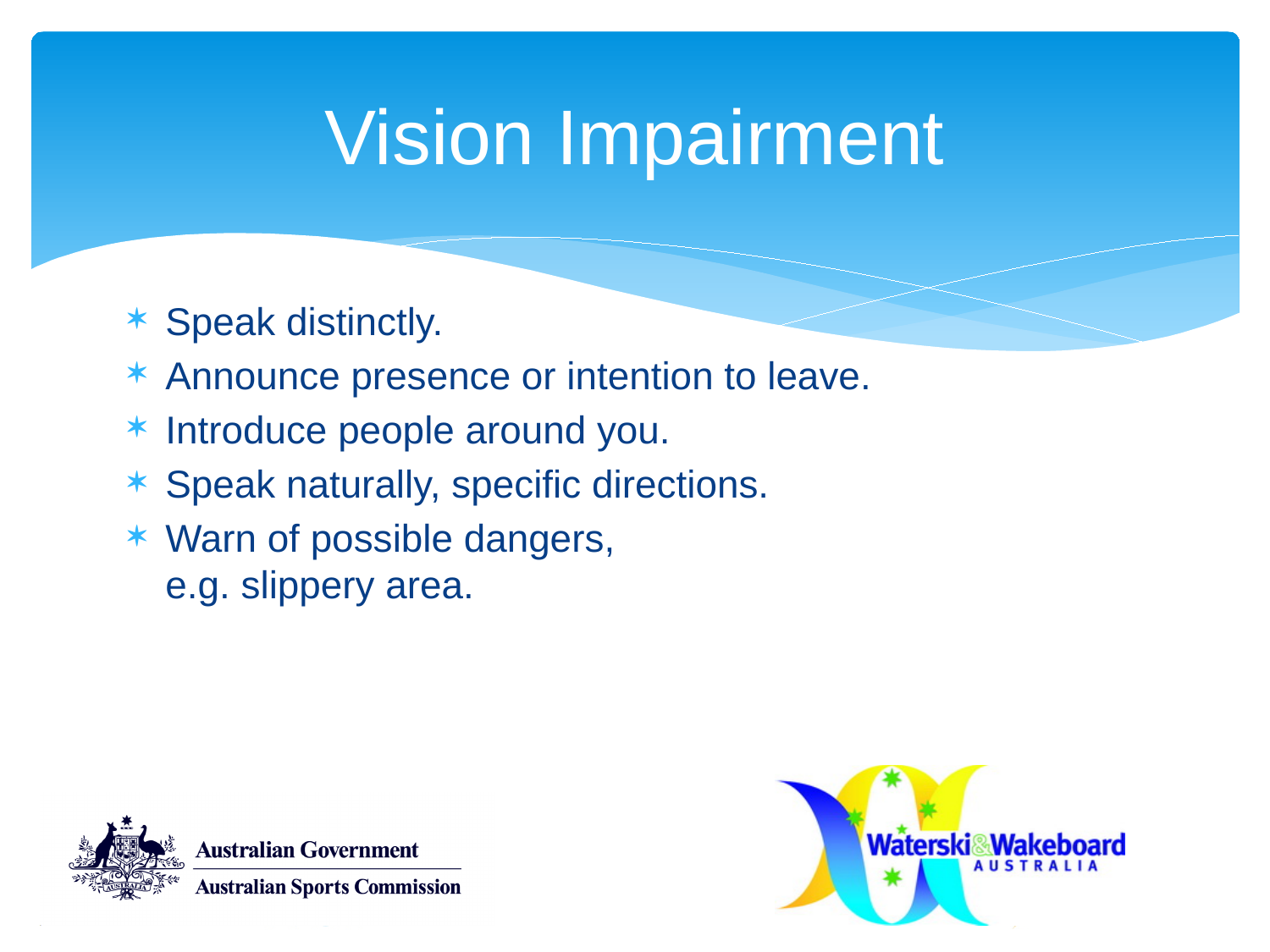

# Vision Impairment
Speak distinctly.
Announce presence or intention to leave.
Introduce people around you.
Speak naturally, specific directions.
Warn of possible dangers,
e.g. slippery area.